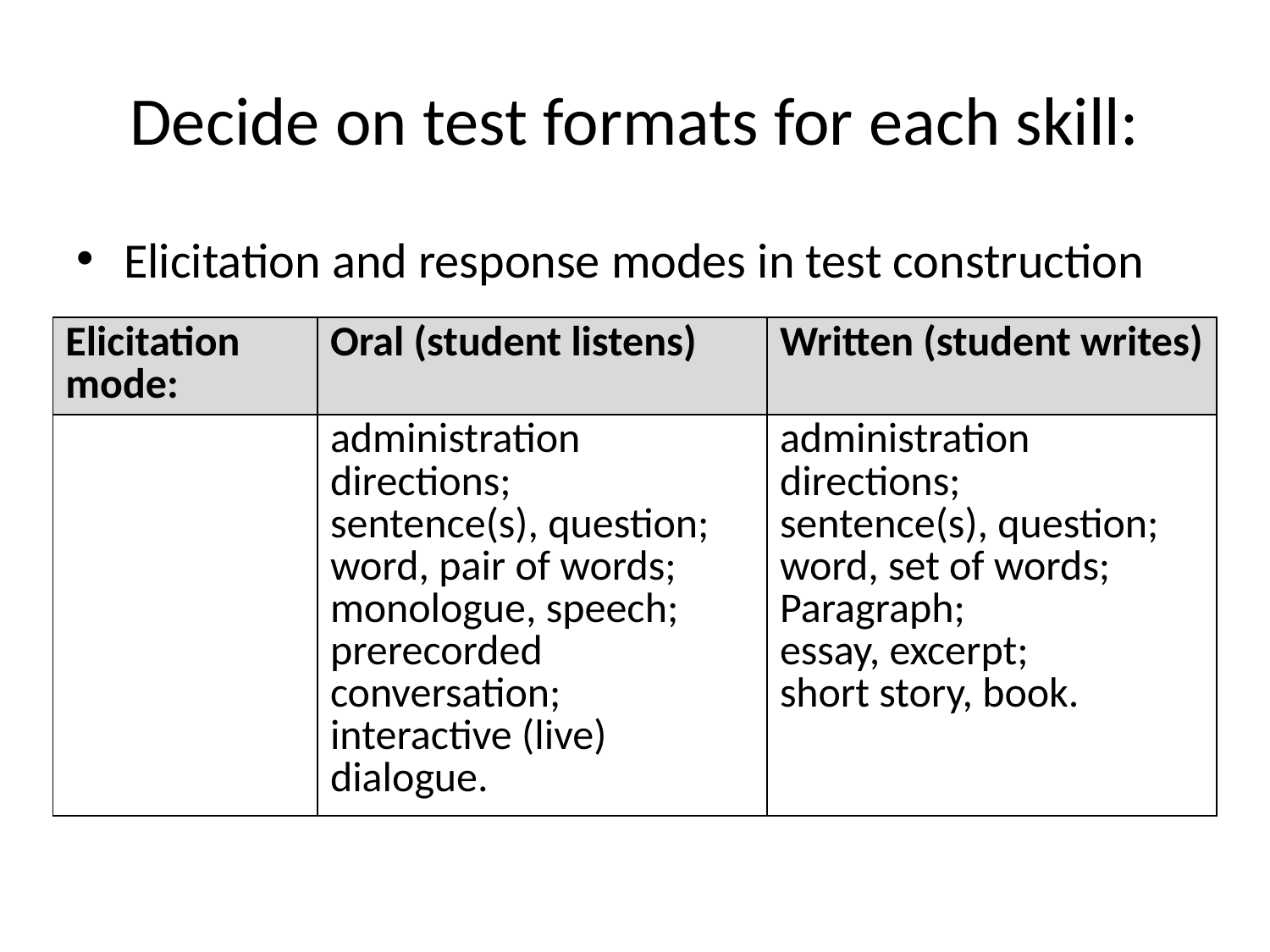

# Decide on test formats for each skill:
Elicitation and response modes in test construction

| Elicitation mode: | Oral (student listens) | Written (student writes) |
| --- | --- | --- |
|  | administration directions; sentence(s), question; word, pair of words; monologue, speech; prerecorded conversation; interactive (live) dialogue. | administration directions; sentence(s), question; word, set of words; Paragraph; essay, excerpt; short story, book. |